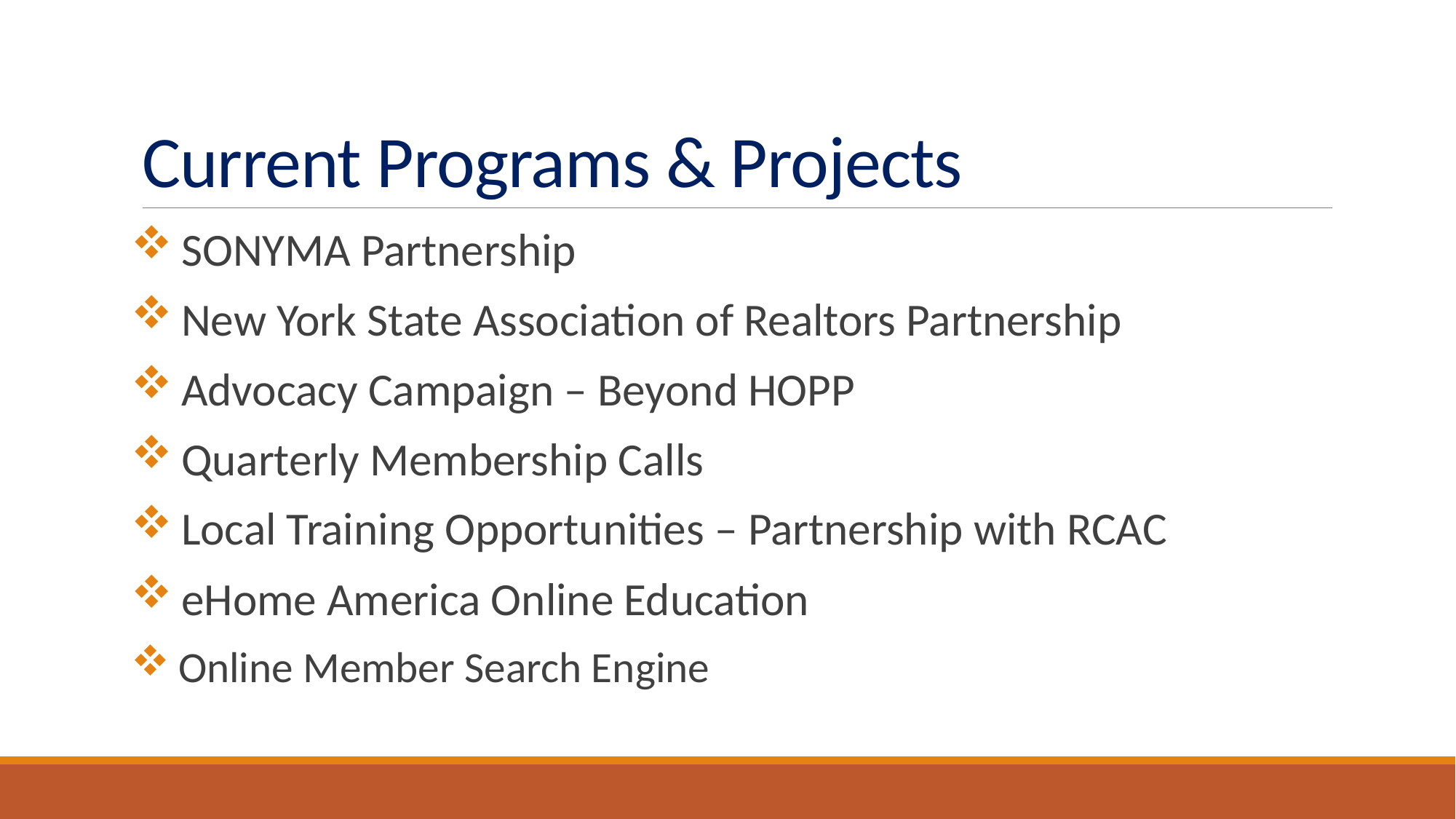

# Current Programs & Projects
 SONYMA Partnership
 New York State Association of Realtors Partnership
 Advocacy Campaign – Beyond HOPP
 Quarterly Membership Calls
 Local Training Opportunities – Partnership with RCAC
 eHome America Online Education
 Online Member Search Engine